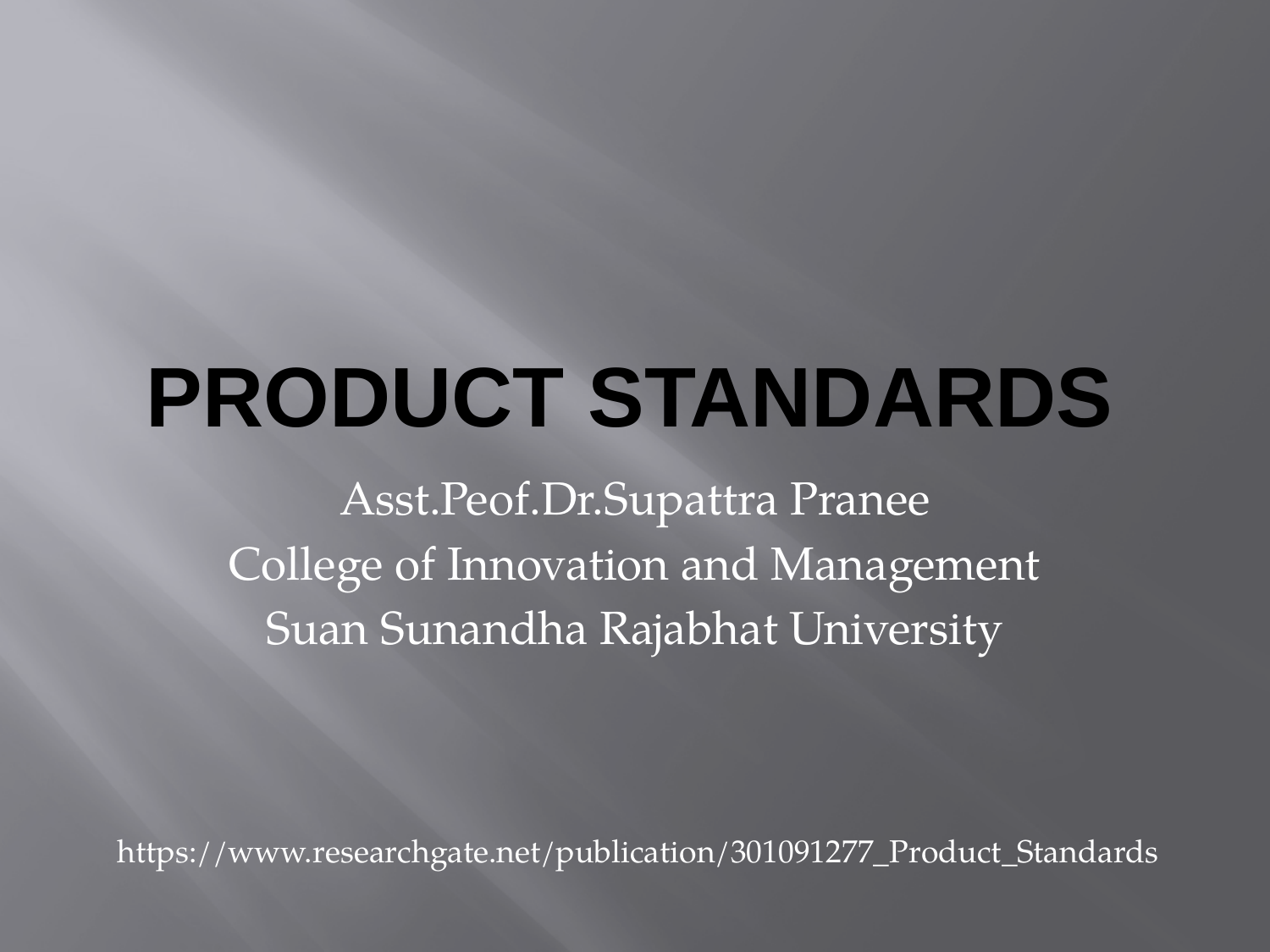

# PRODUCT STANDARDS
Asst.Peof.Dr.Supattra Pranee
College of Innovation and Management
Suan Sunandha Rajabhat University

https://www.researchgate.net/publication/301091277_Product_Standards